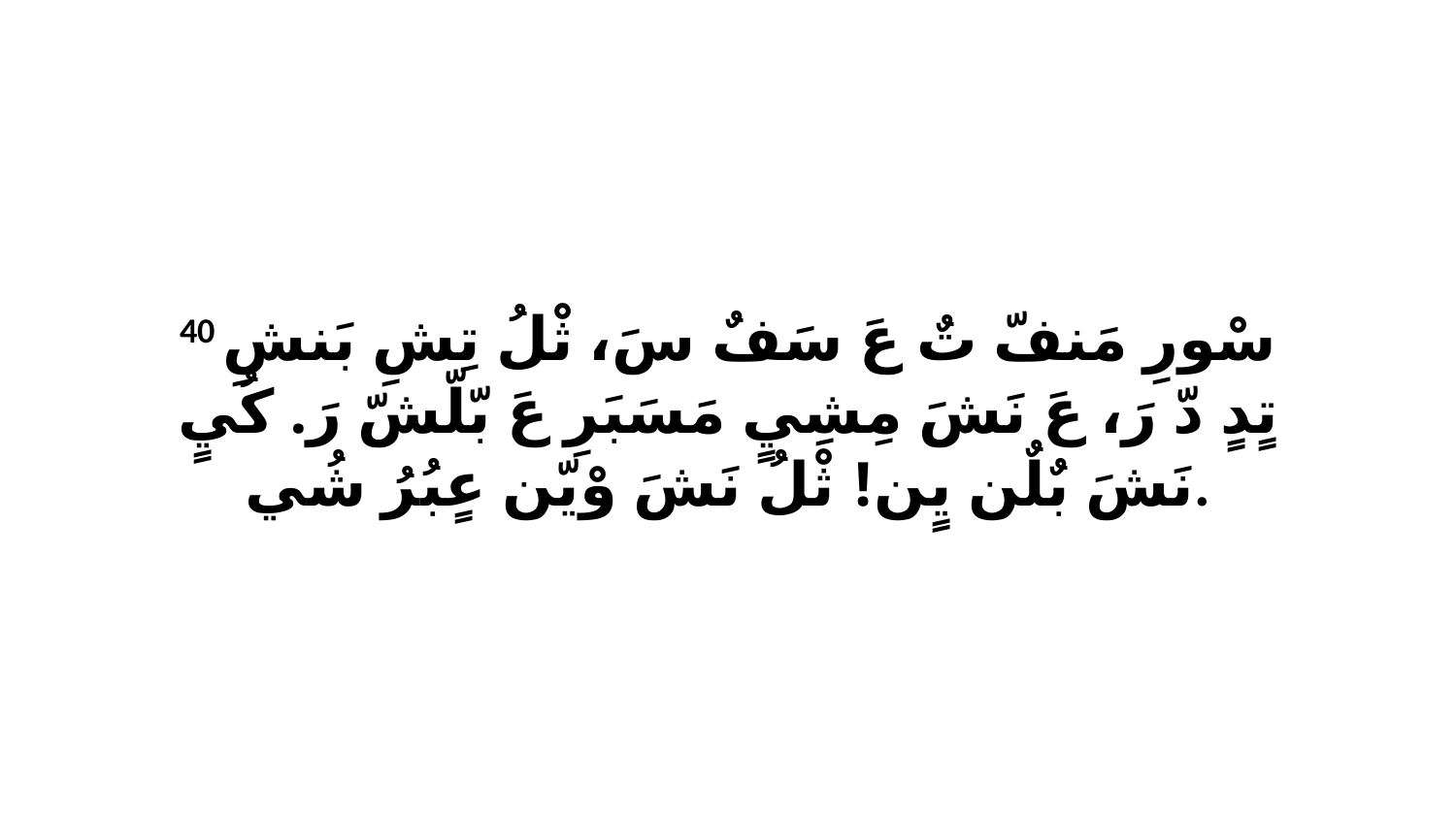

40 سْورِ مَنفّ تٌ عَ سَفٌ سَ، ثْلُ تِشِ بَنشِ تٍدٍ دّ رَ، عَ نَشَ مِشِيٍ مَسَبَرِ عَ بّلّشّ رَ. كُيٍ نَشَ بٌلٌن يٍن! ثْلُ نَشَ وْيّن عٍبُرُ شُي.